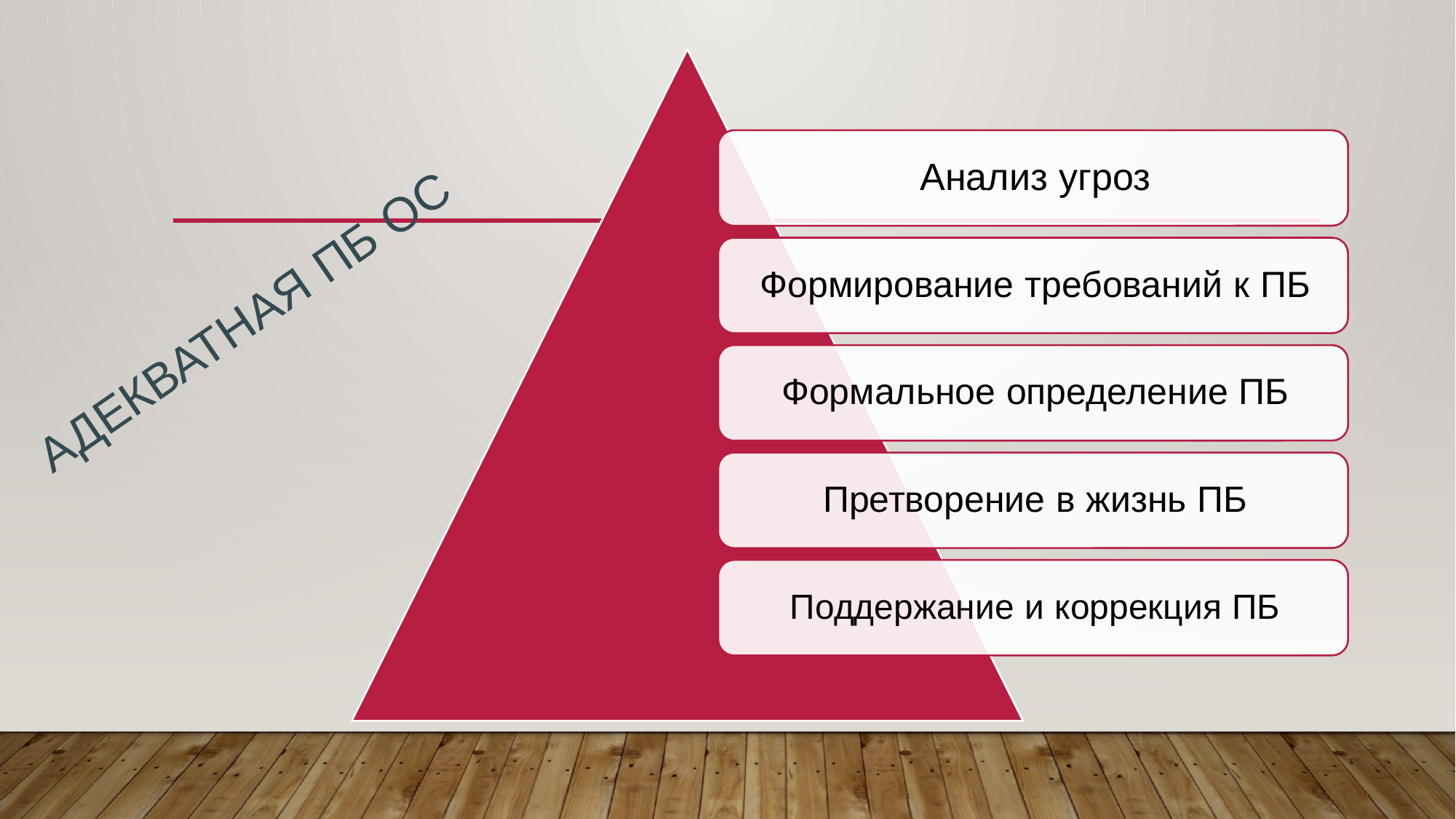

Анализ угроз
Формирование требований к ПБ
Формальное определение ПБ
Претворение в жизнь ПБ
Поддержание и коррекция ПБ
# Адекватная ПБ ОС